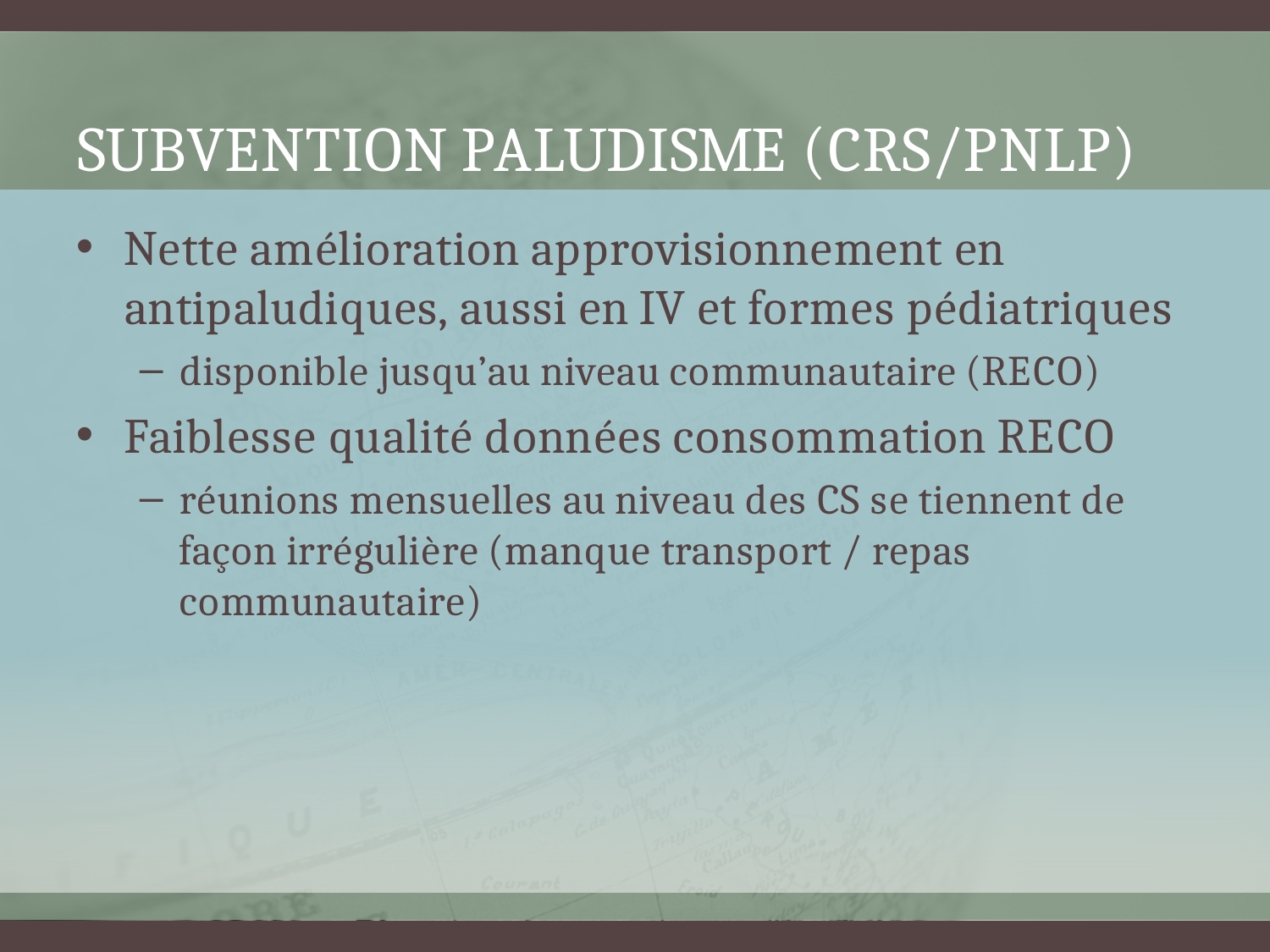

# Subvention Paludisme (CRS/PNLP)
Nette amélioration approvisionnement en antipaludiques, aussi en IV et formes pédiatriques
disponible jusqu’au niveau communautaire (RECO)
Faiblesse qualité données consommation RECO
réunions mensuelles au niveau des CS se tiennent de façon irrégulière (manque transport / repas communautaire)